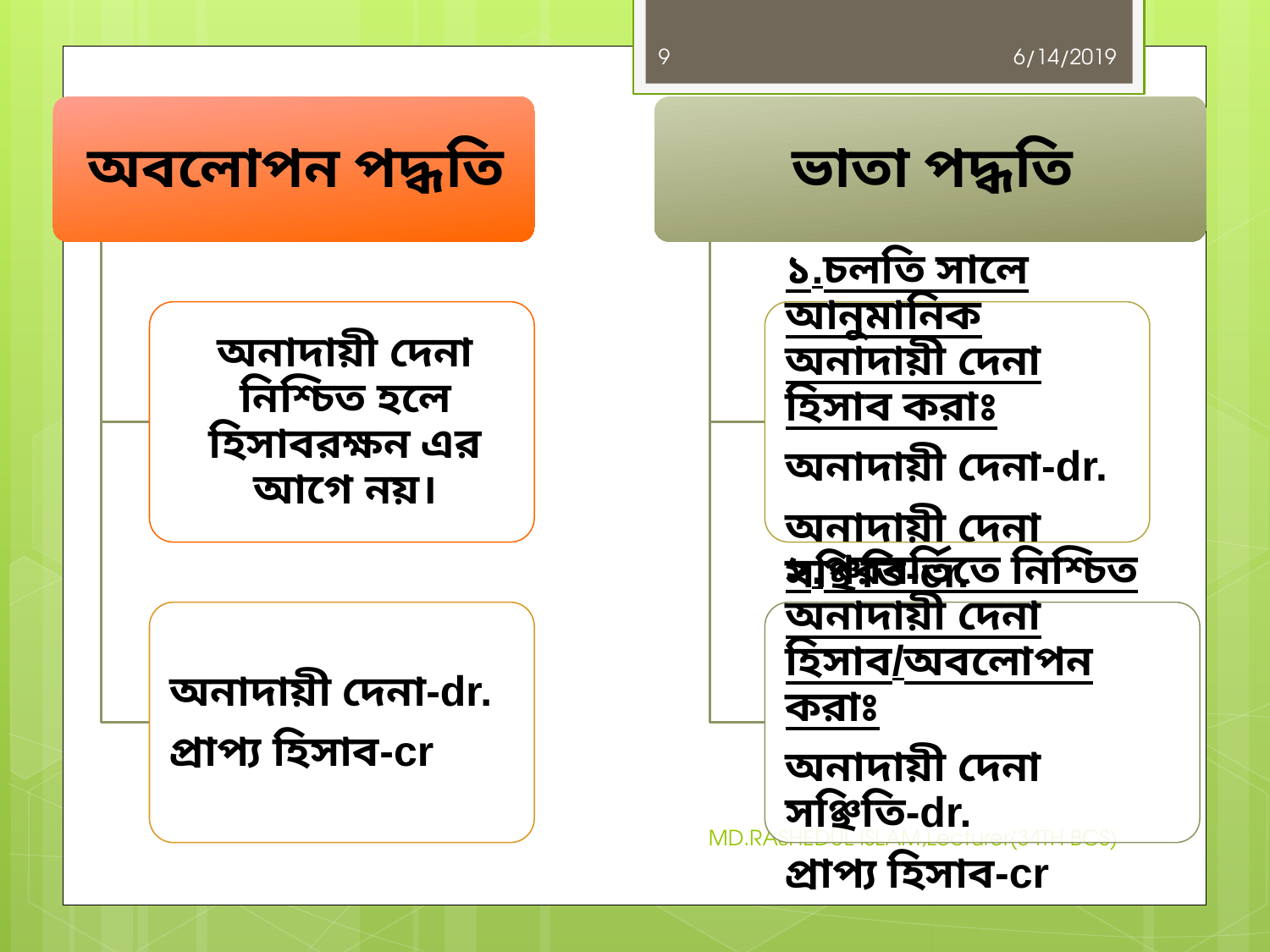

অবলোপন পদ্ধতি
অনাদায়ী দেনা নিশ্চিত হলে হিসাবরক্ষন এর আগে নয়।
অনাদায়ী দেনা-dr.
প্রাপ্য হিসাব-cr
ভাতা পদ্ধতি
১.চলতি সালে আনুমানিক অনাদায়ী দেনা হিসাব করাঃ
অনাদায়ী দেনা-dr.
অনাদায়ী দেনা সঞ্ছিতি-cr.
২.পরবর্তিতে নিশ্চিত অনাদায়ী দেনা হিসাব/অবলোপন করাঃ
অনাদায়ী দেনা সঞ্ছিতি-dr.
প্রাপ্য হিসাব-cr
9
6/14/2019
MD.RASHEDUL ISLAM,Lecturer(34TH BCS)